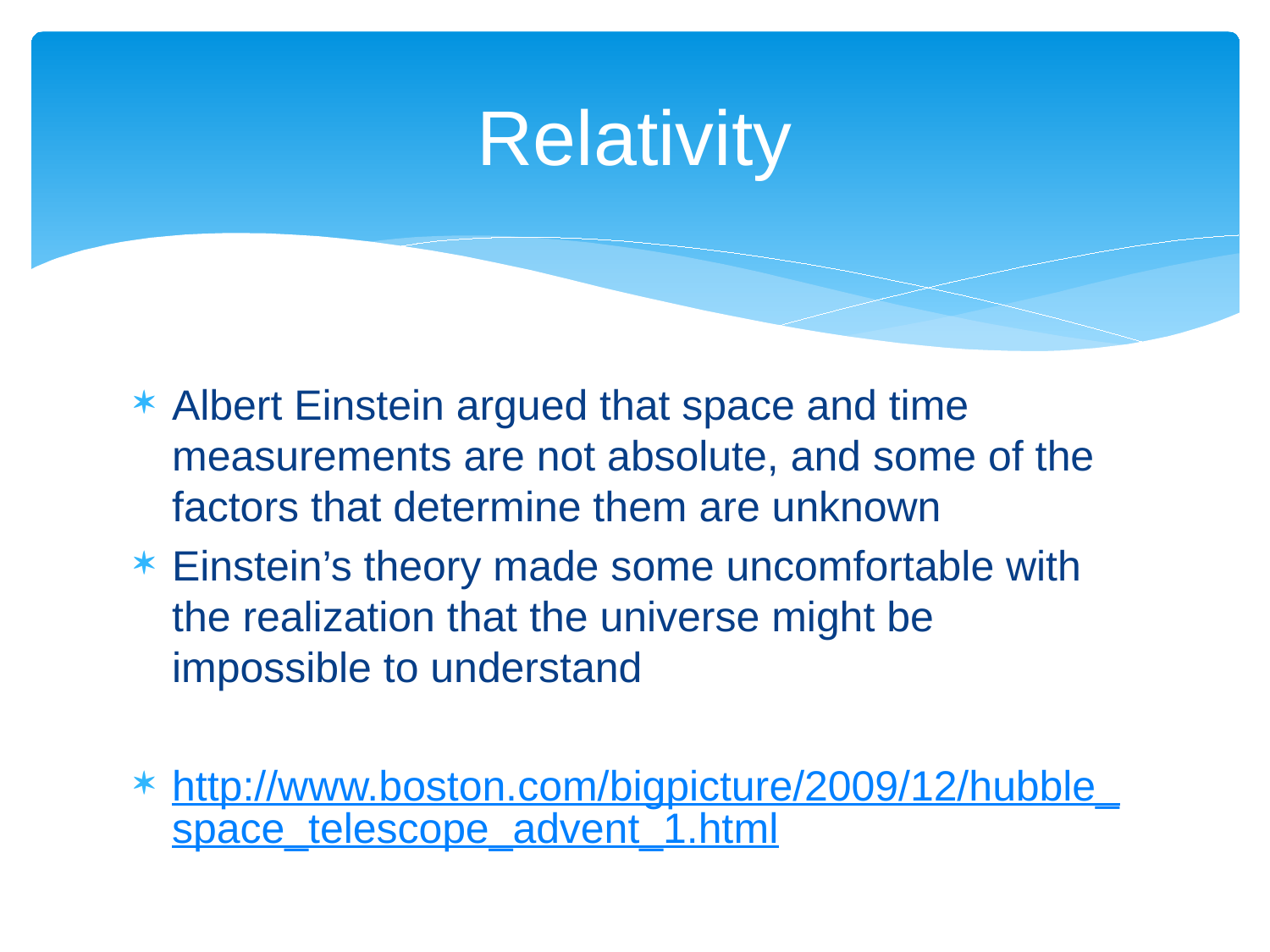

# Relativity
Albert Einstein argued that space and time measurements are not absolute, and some of the factors that determine them are unknown
Einstein’s theory made some uncomfortable with the realization that the universe might be impossible to understand

http://www.boston.com/bigpicture/2009/12/hubble_space_telescope_advent_1.html